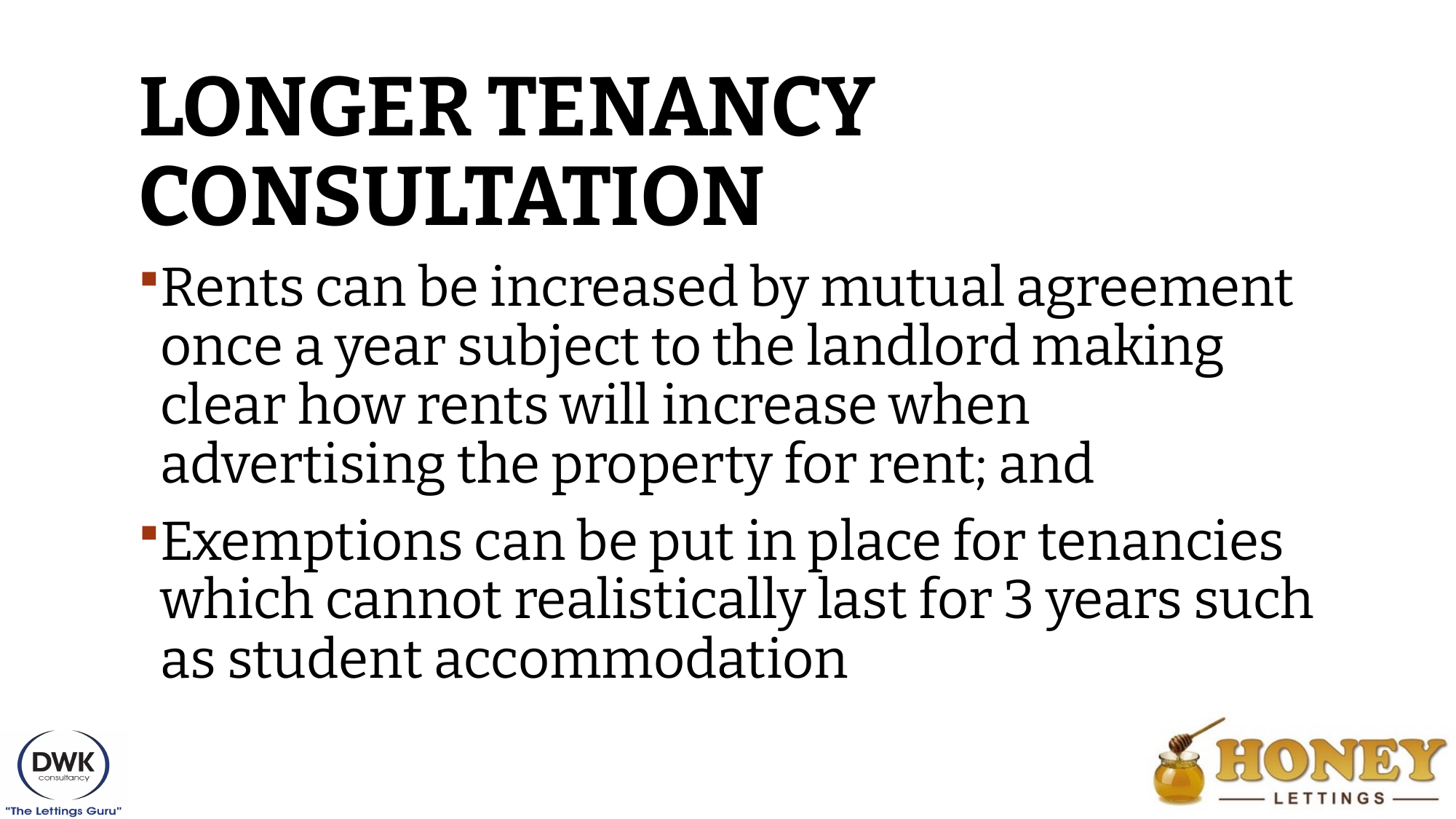

# Longer tenancy consultation
Rents can be increased by mutual agreement once a year subject to the landlord making clear how rents will increase when advertising the property for rent; and
Exemptions can be put in place for tenancies which cannot realistically last for 3 years such as student accommodation